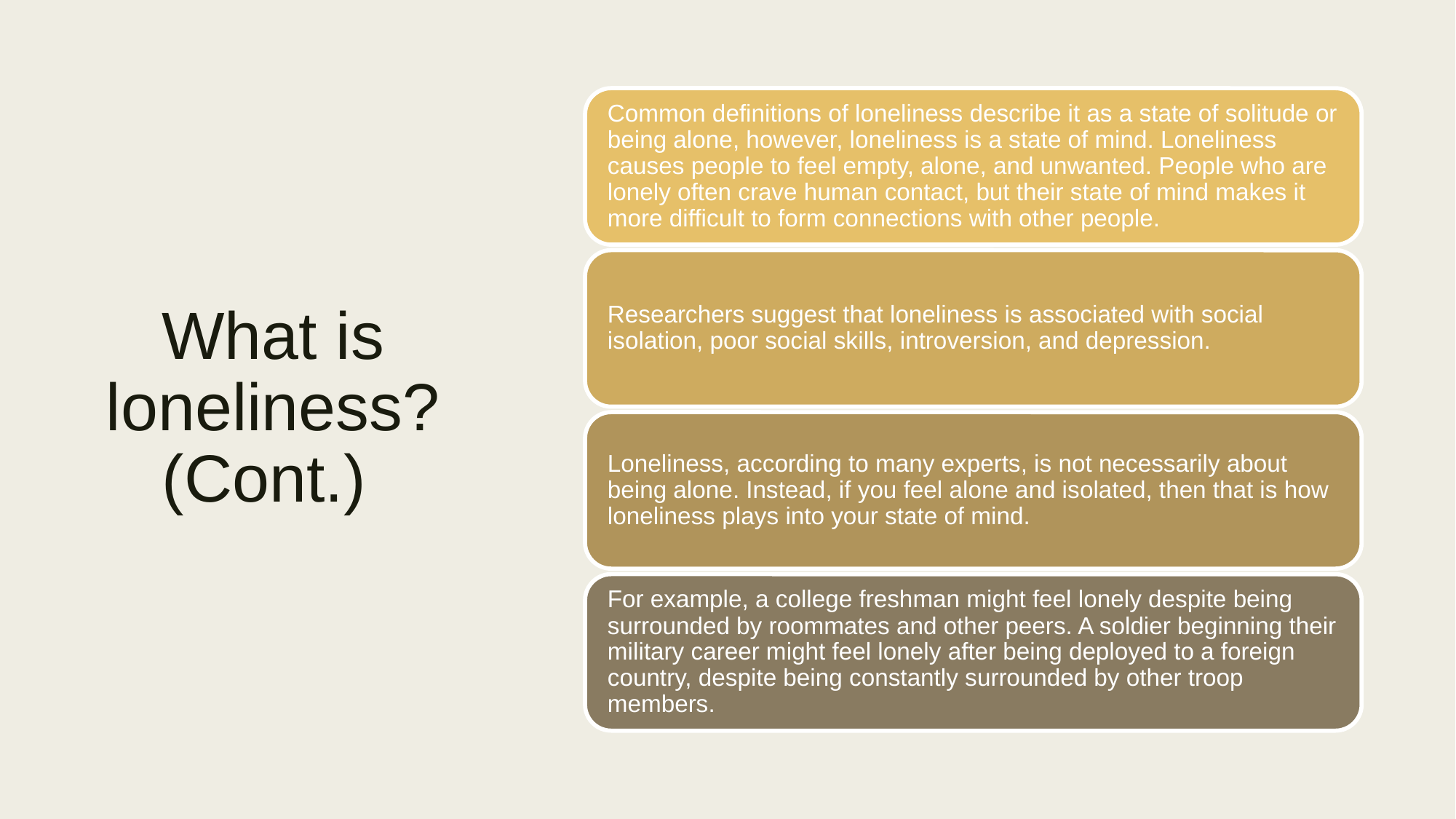

# What is loneliness? (Cont.)
Common definitions of loneliness describe it as a state of solitude or being alone, however, loneliness is a state of mind. Loneliness causes people to feel empty, alone, and unwanted. People who are lonely often crave human contact, but their state of mind makes it more difficult to form connections with other people.
Researchers suggest that loneliness is associated with social isolation, poor social skills, introversion, and depression.
Loneliness, according to many experts, is not necessarily about being alone. Instead, if you feel alone and isolated, then that is how loneliness plays into your state of mind.
For example, a college freshman might feel lonely despite being surrounded by roommates and other peers. A soldier beginning their military career might feel lonely after being deployed to a foreign country, despite being constantly surrounded by other troop members.